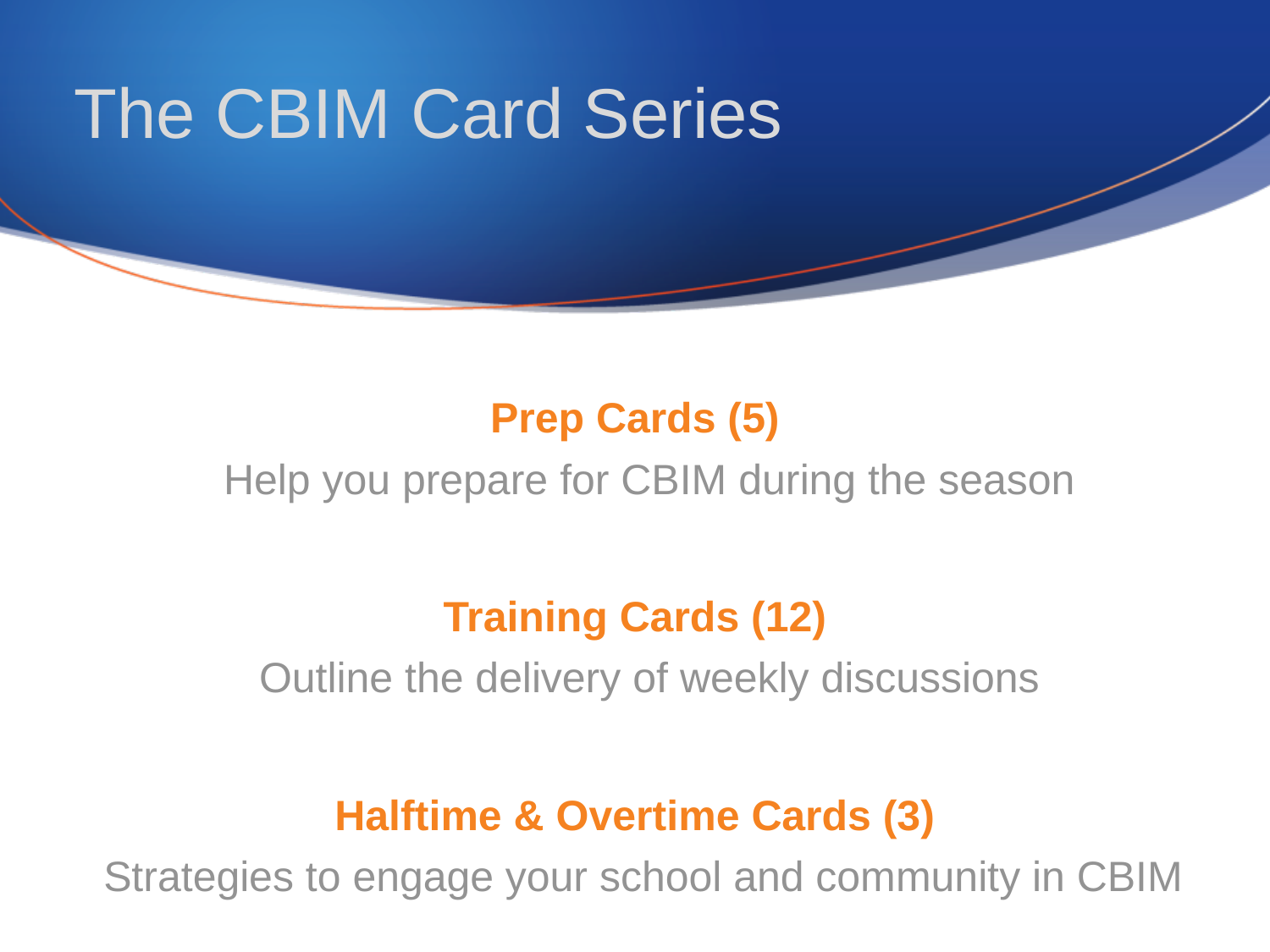

# The CBIM Card Series
Prep Cards (5)
Help you prepare for CBIM during the season

Training Cards (12)
Outline the delivery of weekly discussions

Halftime & Overtime Cards (3)
Strategies to engage your school and community in CBIM